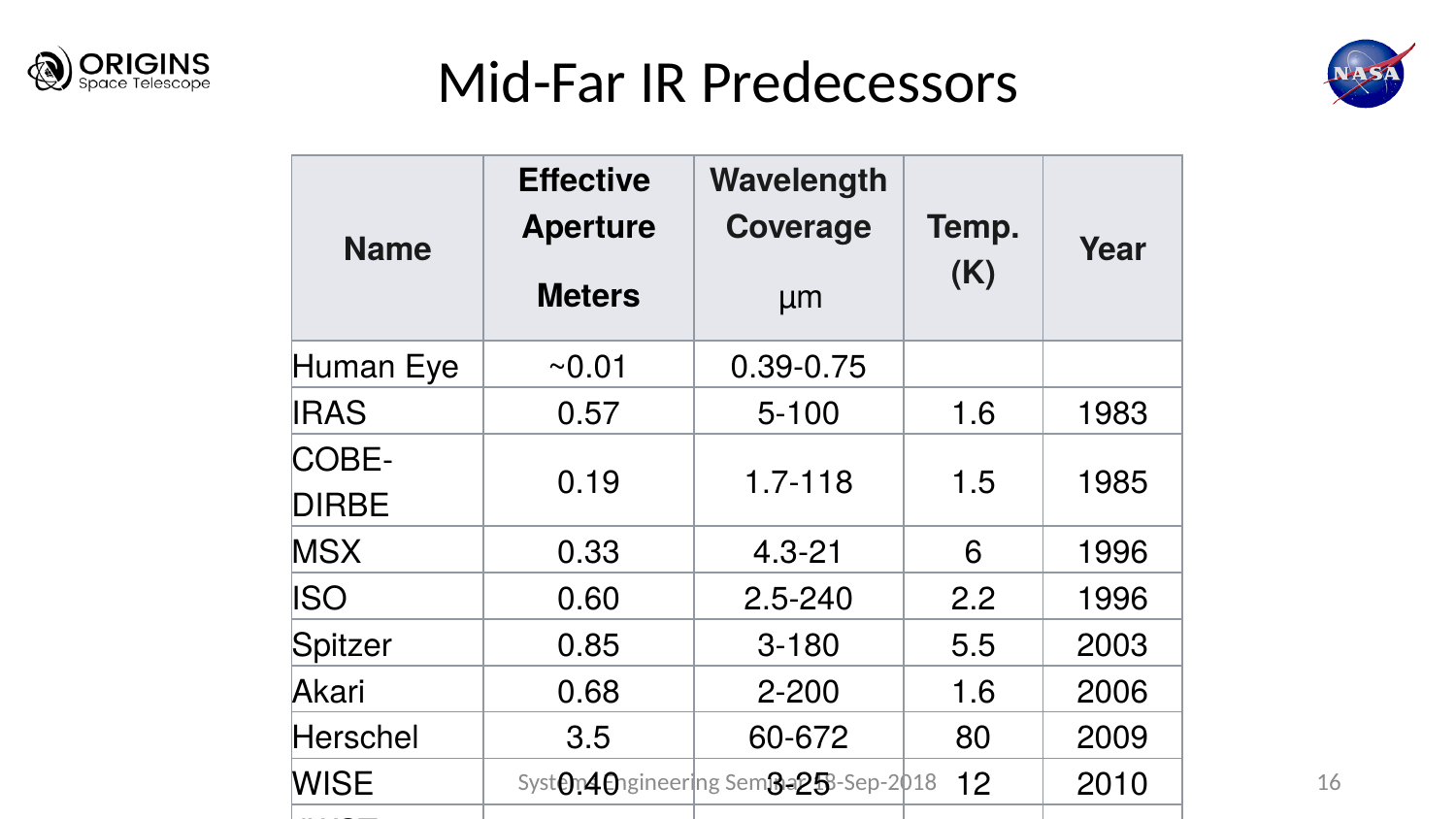

# Mid-Far IR Predecessors
| Name | Effective | Wavelength | Temp. (K) | Year |
| --- | --- | --- | --- | --- |
|  | Aperture | Coverage |  |  |
|  | Meters | µm |  |  |
| Human Eye | ~0.01 | 0.39-0.75 |  |  |
| IRAS | 0.57 | 5-100 | 1.6 | 1983 |
| COBE-DIRBE | 0.19 | 1.7-118 | 1.5 | 1985 |
| MSX | 0.33 | 4.3-21 | 6 | 1996 |
| ISO | 0.60 | 2.5-240 | 2.2 | 1996 |
| Spitzer | 0.85 | 3-180 | 5.5 | 2003 |
| Akari | 0.68 | 2-200 | 1.6 | 2006 |
| Herschel | 3.5 | 60-672 | 80 | 2009 |
| WISE | 0.40 | 3-25 | 12 | 2010 |
| JWST | 6.5 | 0.6-28.5 | 40 | 2021 |
Systems Engineering Seminar 18-Sep-2018
16